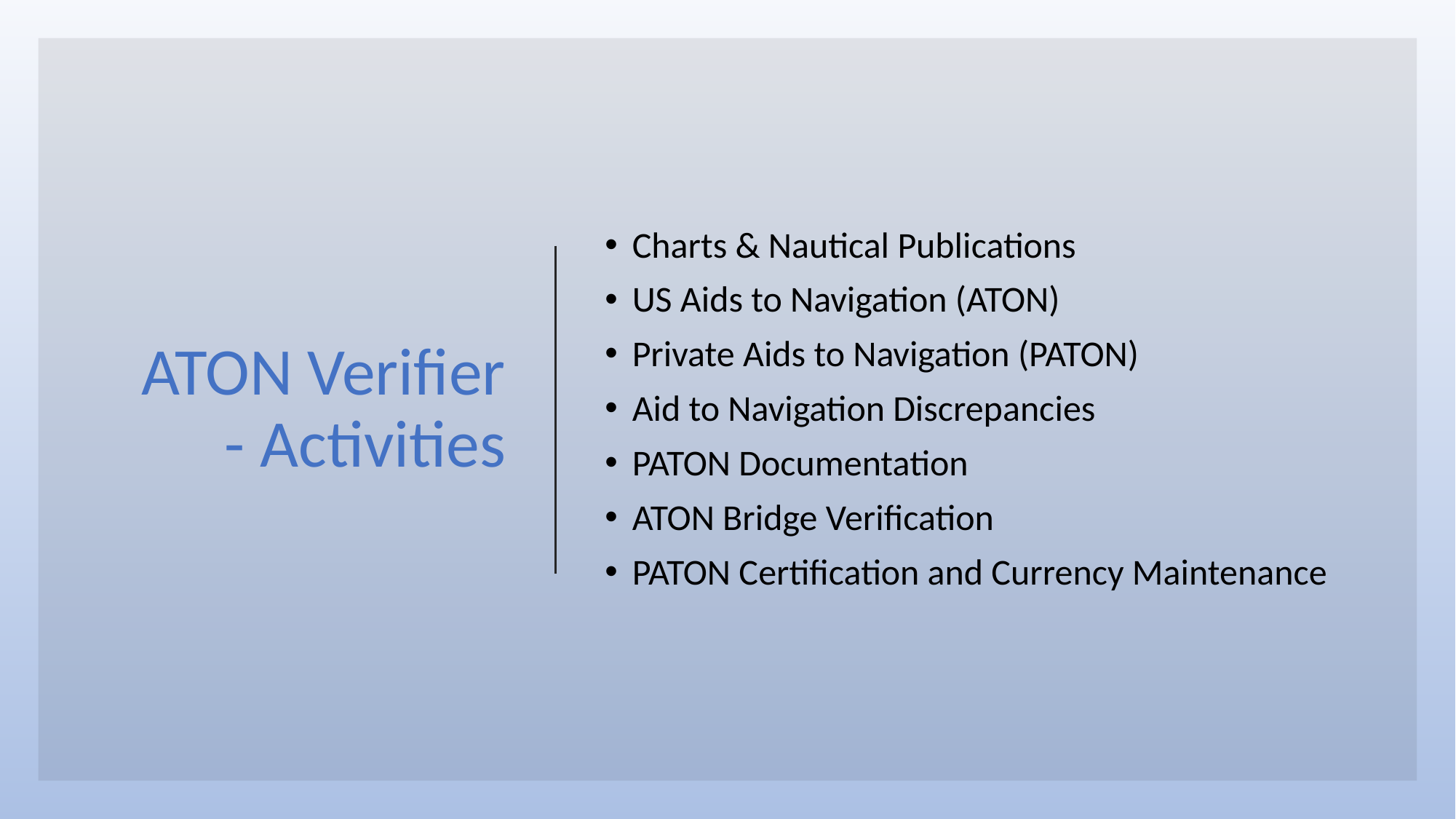

# ATON Verifier - Activities
Charts & Nautical Publications
US Aids to Navigation (ATON)
Private Aids to Navigation (PATON)
Aid to Navigation Discrepancies
PATON Documentation
ATON Bridge Verification
PATON Certification and Currency Maintenance